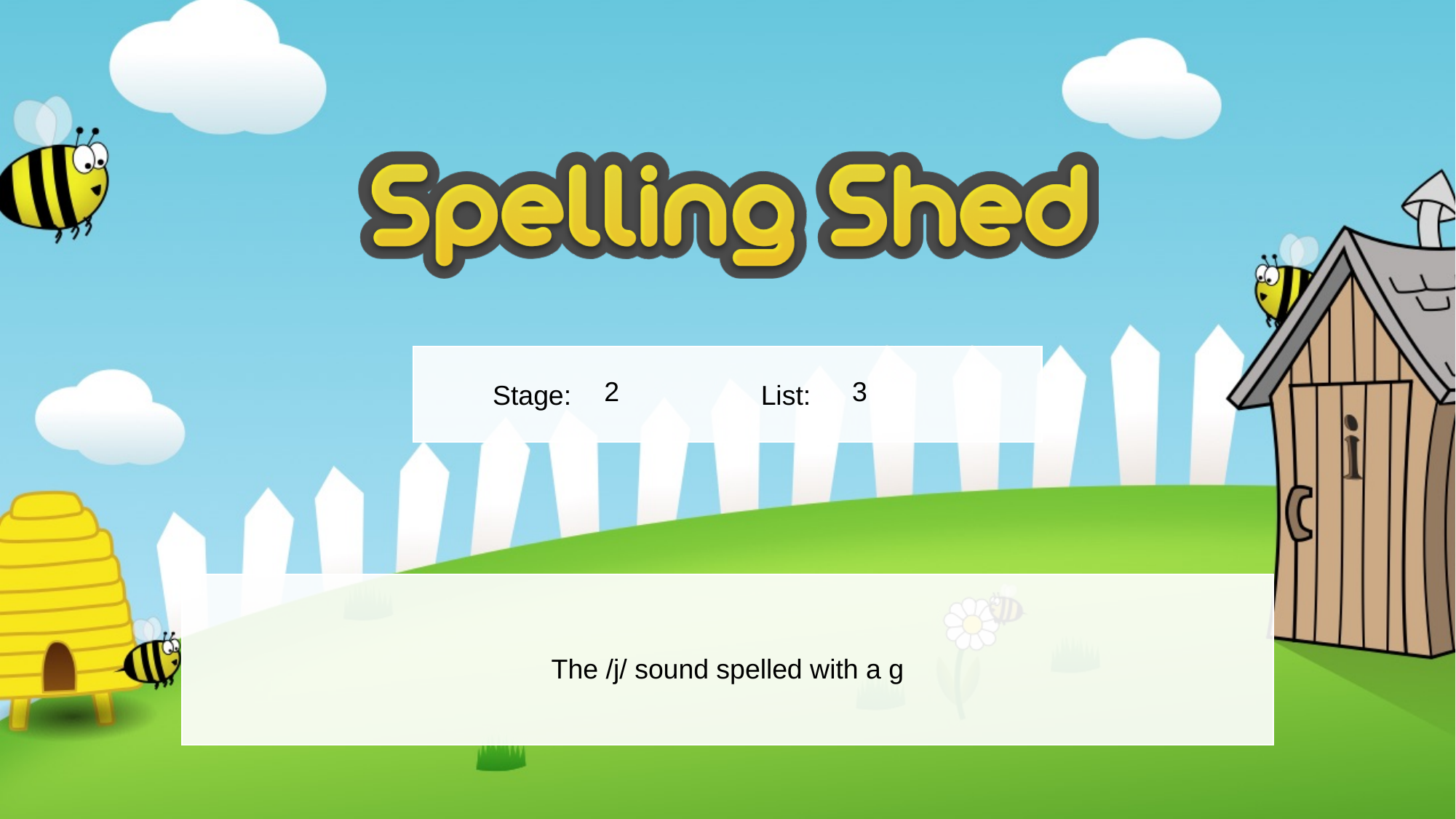

2
3
The /j/ sound spelled with a g